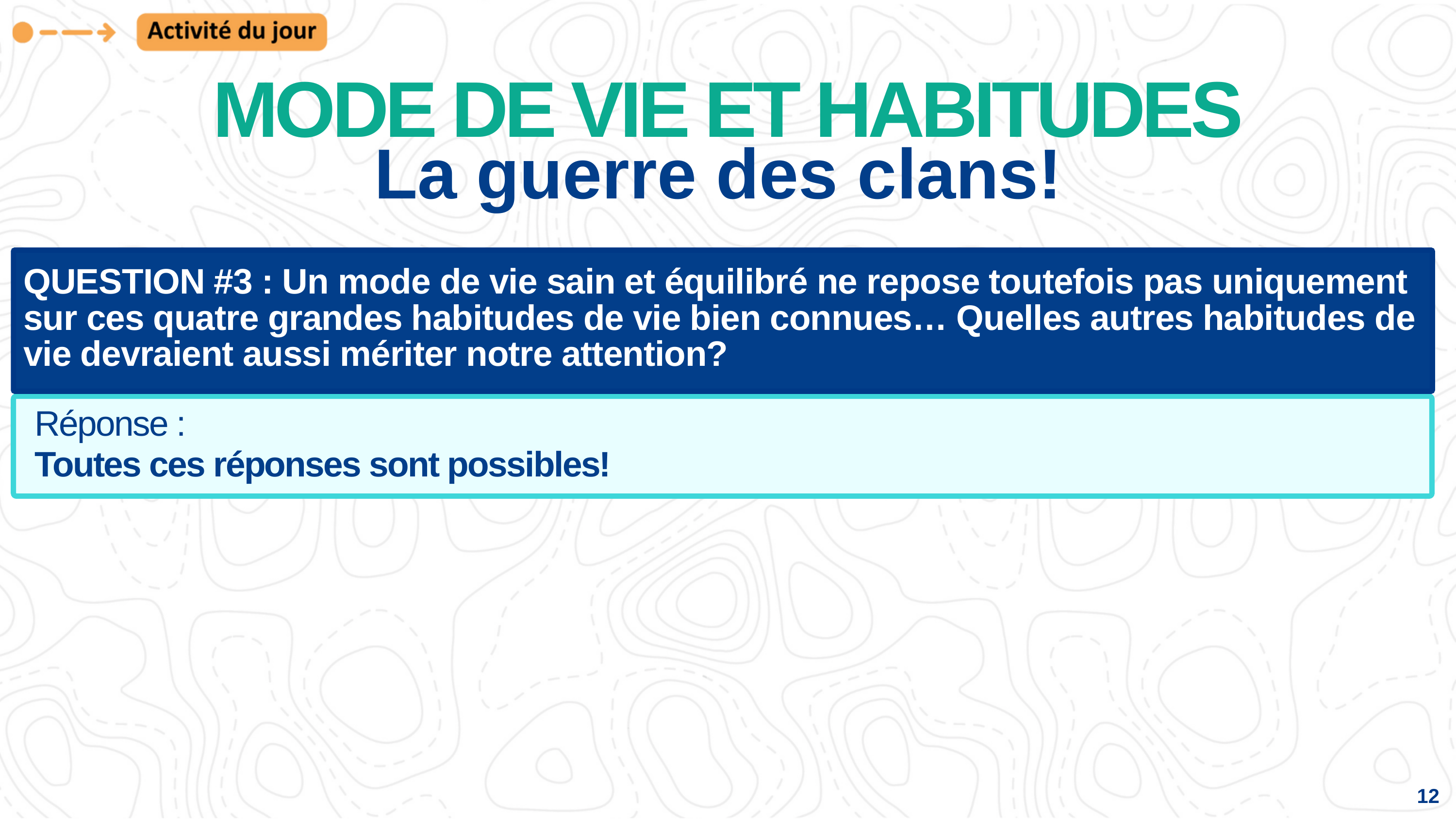

MODE DE VIE ET HABITUDES
La guerre des clans!

QUESTION #3 : Un mode de vie sain et équilibré ne repose toutefois pas uniquement sur ces quatre grandes habitudes de vie bien connues… Quelles autres habitudes de vie devraient aussi mériter notre attention?

Réponse :
Toutes ces réponses sont possibles!
12